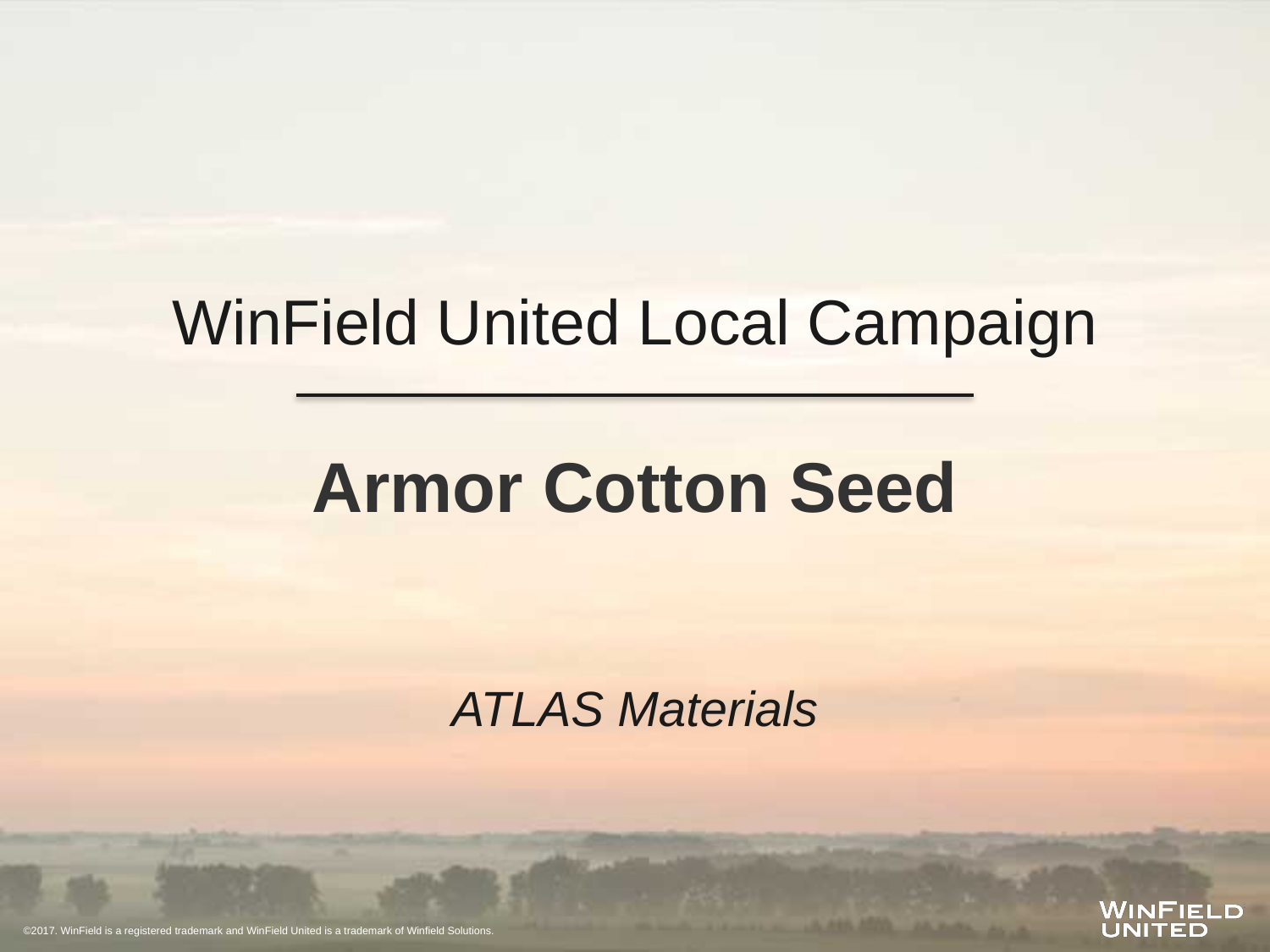

WinField United Local Campaign
Armor Cotton Seed
ATLAS Materials